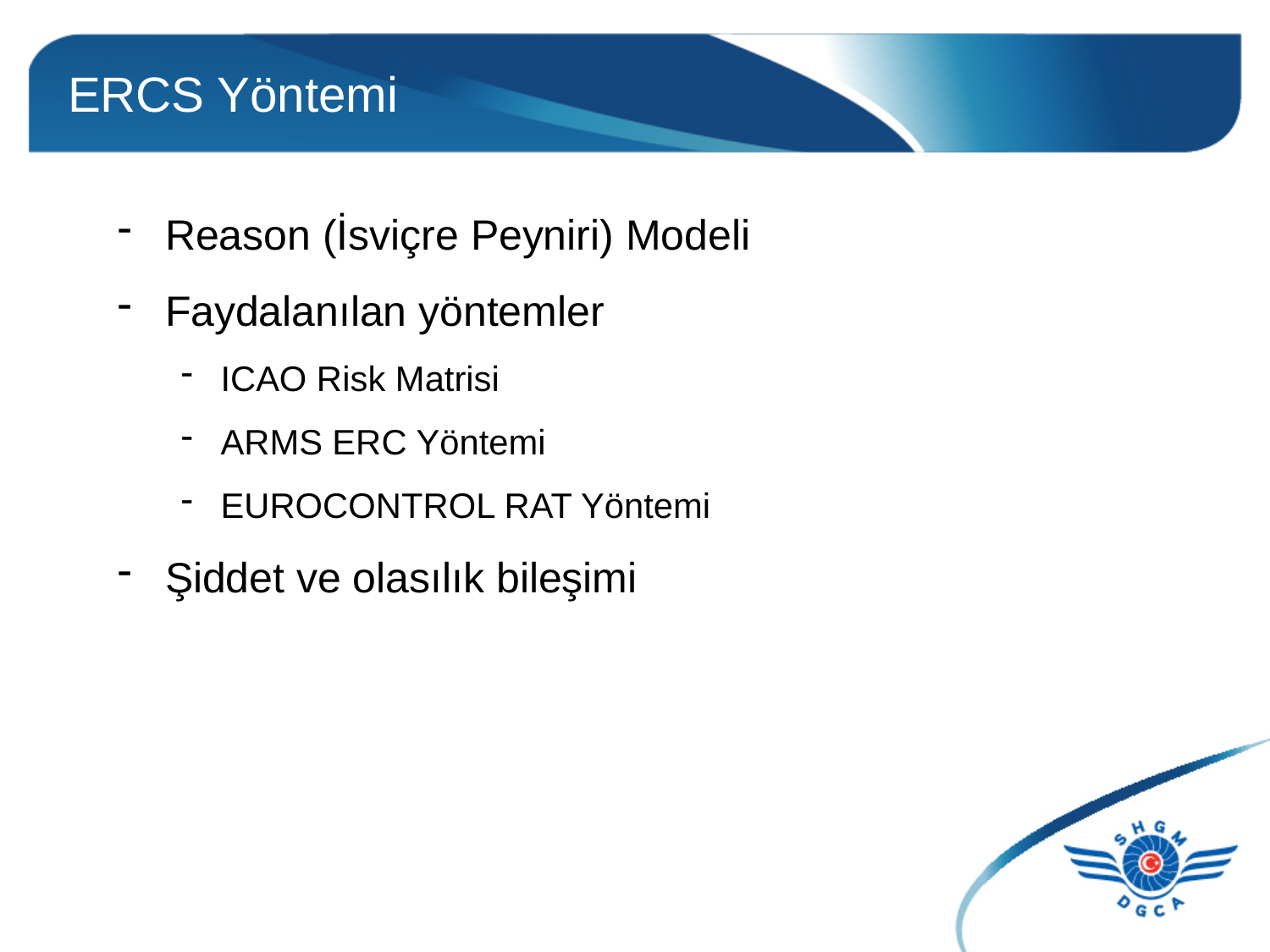

# ERCS Yöntemi
Reason (İsviçre Peyniri) Modeli
Faydalanılan yöntemler
ICAO Risk Matrisi
ARMS ERC Yöntemi
EUROCONTROL RAT Yöntemi
Şiddet ve olasılık bileşimi